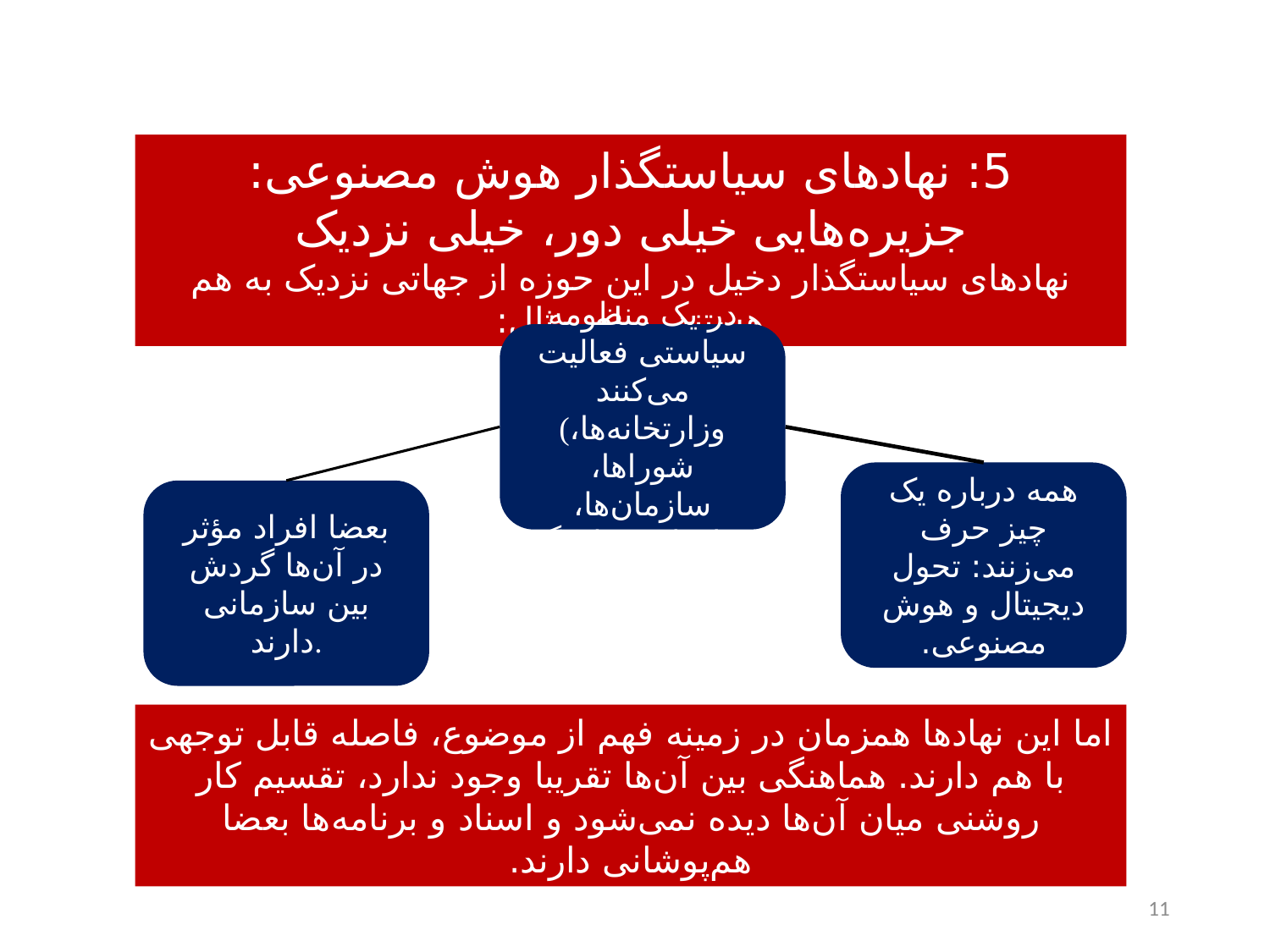

5: نهادهای سیاستگذار هوش مصنوعی: جزیره‌هایی خیلی دور، خیلی نزدیک
نهادهای سیاستگذار دخیل در این حوزه از جهاتی نزدیک به هم هستند. برای مثال:
در یک منظومه سیاستی فعالیت می‌کنند
(وزارتخانه‌ها، شوراها، سازمان‌ها، نهادهای تنظیم‌گر)
همه درباره یک چیز حرف می‌زنند: تحول دیجیتال و هوش مصنوعی.
بعضا افراد مؤثر در آن‌ها گردش بین سازمانی دارند.
اما این نهادها همزمان در زمینه فهم از موضوع، فاصله قابل توجهی با هم دارند. هماهنگی بین آن‌ها تقریبا وجود ندارد، تقسیم کار روشنی میان آن‌ها دیده نمی‌شود و اسناد و برنامه‌ها بعضا هم‌پوشانی دارند.
11